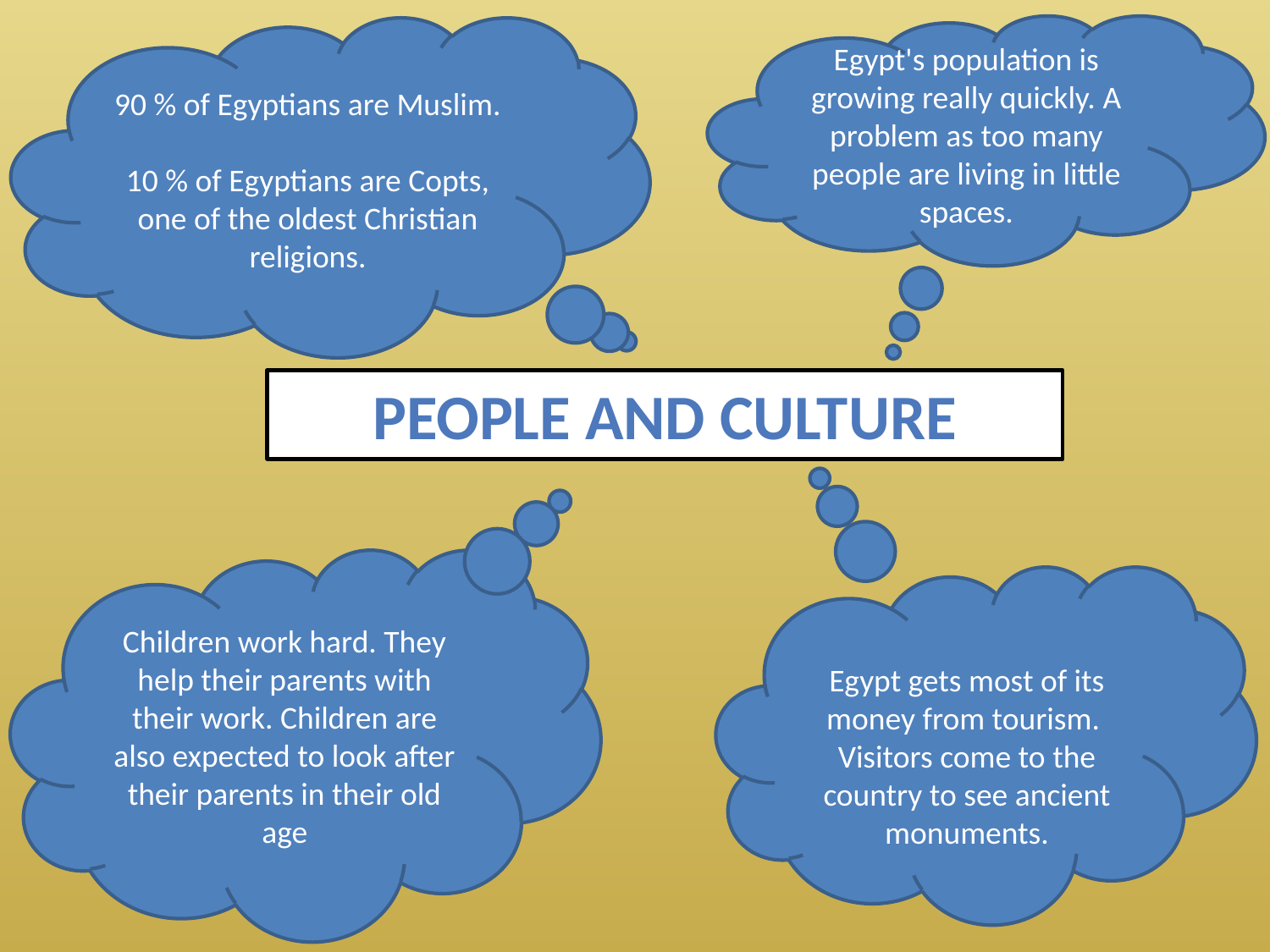

Egypt's population is growing really quickly. A problem as too many people are living in little spaces.
90 % of Egyptians are Muslim.

10 % of Egyptians are Copts, one of the oldest Christian religions.
People and Culture
Children work hard. They help their parents with their work. Children are also expected to look after their parents in their old age

Egypt gets most of its money from tourism.
Visitors come to the country to see ancient monuments.